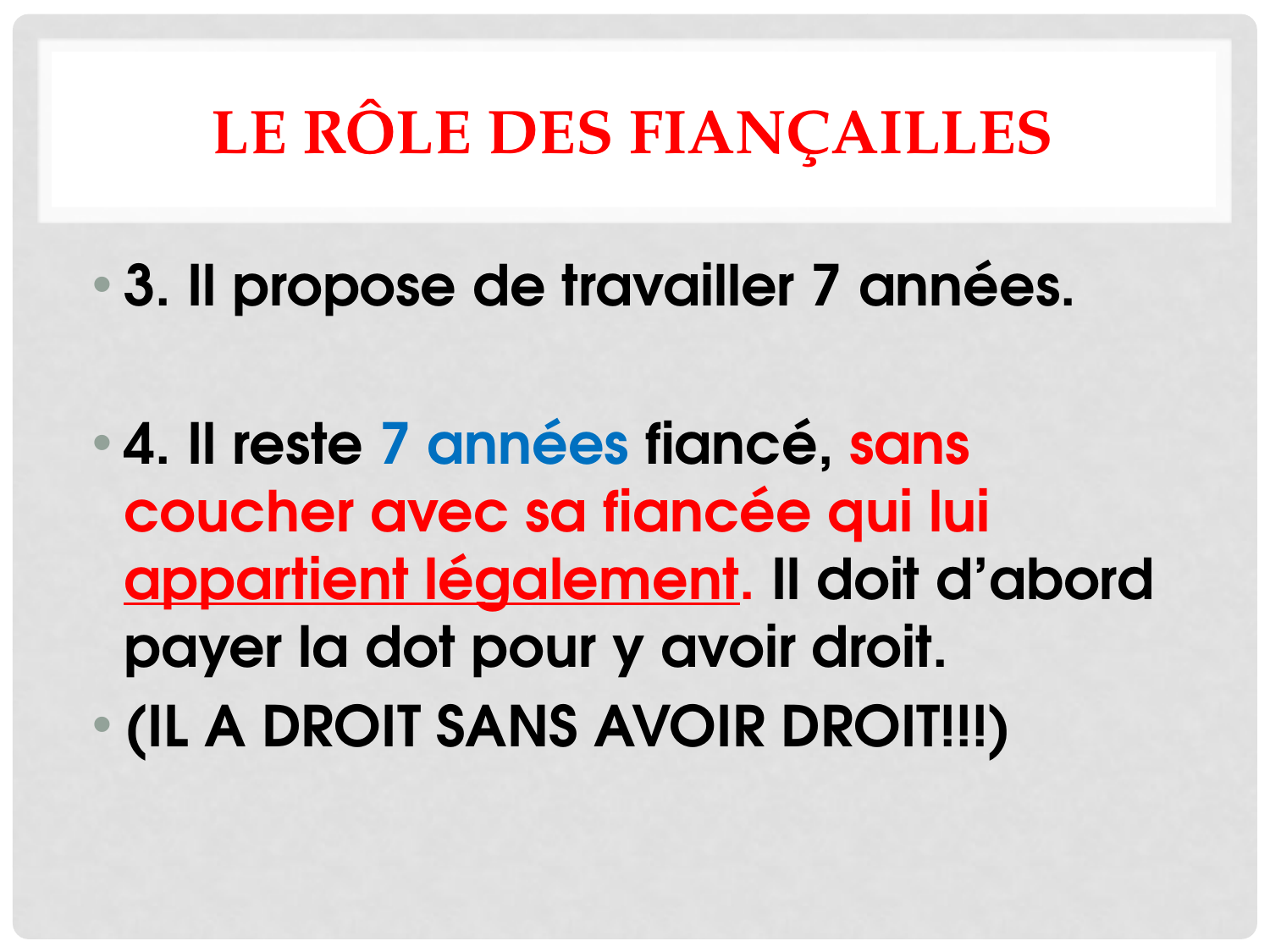

# Le rôle des fiançailles
3. Il propose de travailler 7 années.

4. Il reste 7 années fiancé, sans coucher avec sa fiancée qui lui appartient légalement. Il doit d’abord payer la dot pour y avoir droit.
(IL A DROIT SANS AVOIR DROIT!!!)